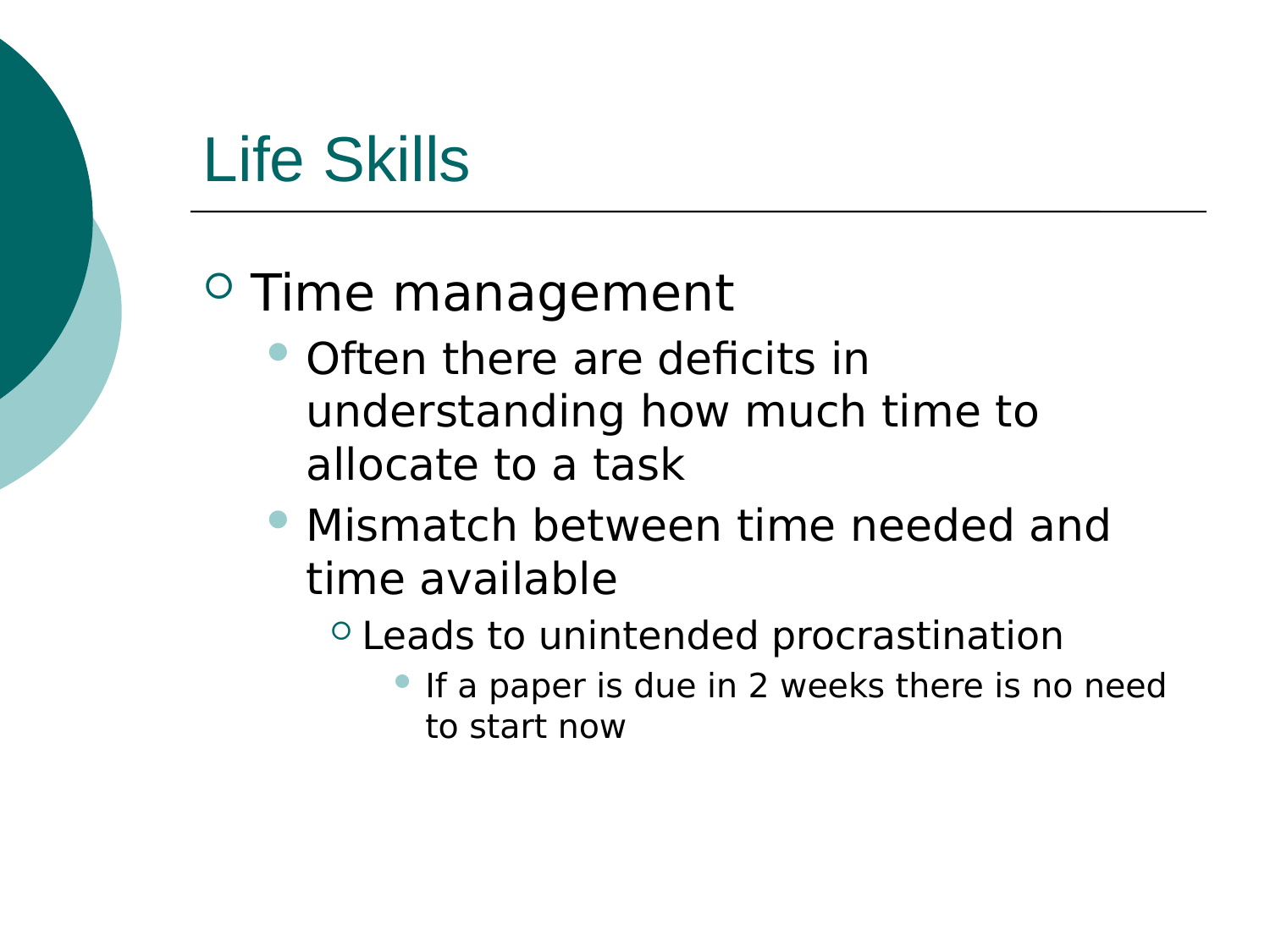

# Life Skills
Time management
Often there are deficits in understanding how much time to allocate to a task
Mismatch between time needed and time available
Leads to unintended procrastination
If a paper is due in 2 weeks there is no need to start now